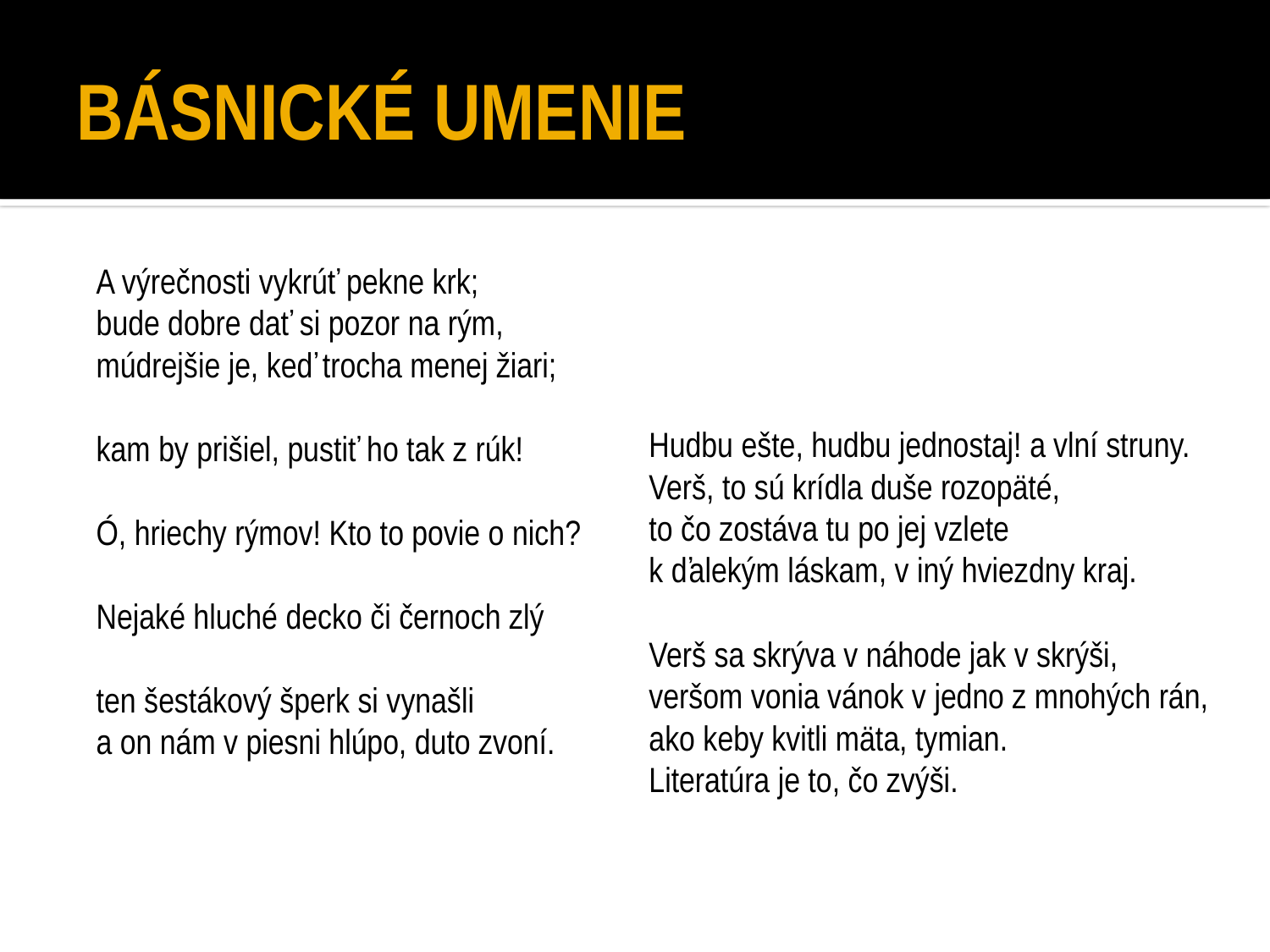

# BÁSNICKÉ UMENIE
         A výrečnosti vykrúť pekne krk;
         bude dobre dať si pozor na rým,
         múdrejšie je, keď trocha menej žiari;
         kam by prišiel, pustiť ho tak z rúk!

         Ó, hriechy rýmov! Kto to povie o nich?
         Nejaké hluché decko či černoch zlý
         ten šestákový šperk si vynašli
         a on nám v piesni hlúpo, duto zvoní.

Hudbu ešte, hudbu jednostaj! a vlní struny.
Verš, to sú krídla duše rozopäté,
to čo zostáva tu po jej vzlete
k ďalekým láskam, v iný hviezdny kraj.

Verš sa skrýva v náhode jak v skrýši,
veršom vonia vánok v jedno z mnohých rán,
ako keby kvitli mäta, tymian.
Literatúra je to, čo zvýši.